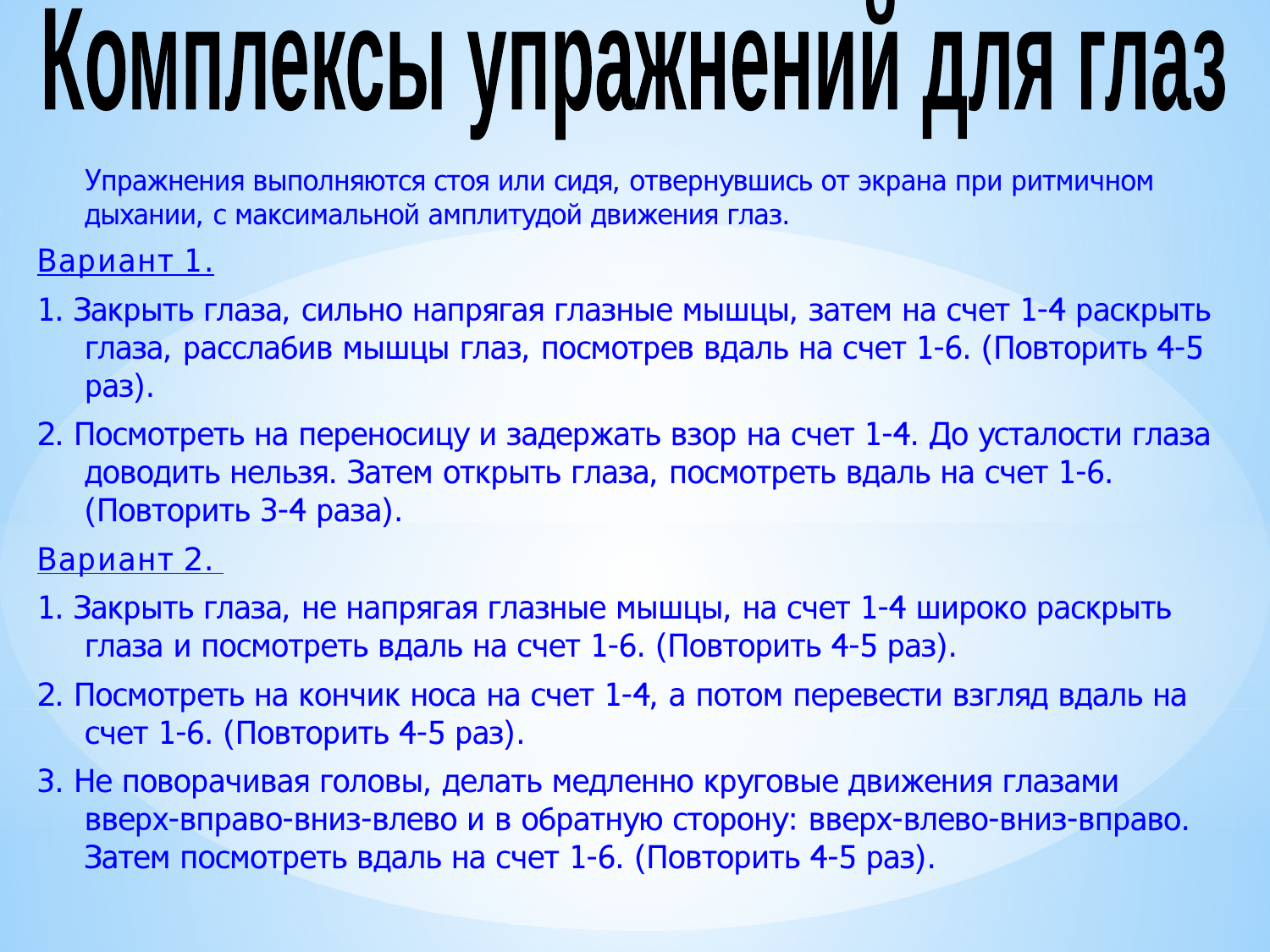

Комплексы упражнений для глаз
	Упражнения выполняются стоя или сидя, отвернувшись от экрана при ритмичном дыхании, с максимальной амплитудой движения глаз.
Вариант 1.
1. Закрыть глаза, сильно напрягая глазные мышцы, затем на счет 1-4 раскрыть глаза, расслабив мышцы глаз, посмотрев вдаль на счет 1-6. (Повторить 4-5 раз).
2. Посмотреть на переносицу и задержать взор на счет 1-4. До усталости глаза доводить нельзя. Затем открыть глаза, посмотреть вдаль на счет 1-6. (Повторить 3-4 раза).
Вариант 2.
1. Закрыть глаза, не напрягая глазные мышцы, на счет 1-4 широко раскрыть глаза и посмотреть вдаль на счет 1-6. (Повторить 4-5 раз).
2. Посмотреть на кончик носа на счет 1-4, а потом перевести взгляд вдаль на счет 1-6. (Повторить 4-5 раз).
3. Не поворачивая головы, делать медленно круговые движения глазами вверх-вправо-вниз-влево и в обратную сторону: вверх-влево-вниз-вправо. Затем посмотреть вдаль на счет 1-6. (Повторить 4-5 раз).